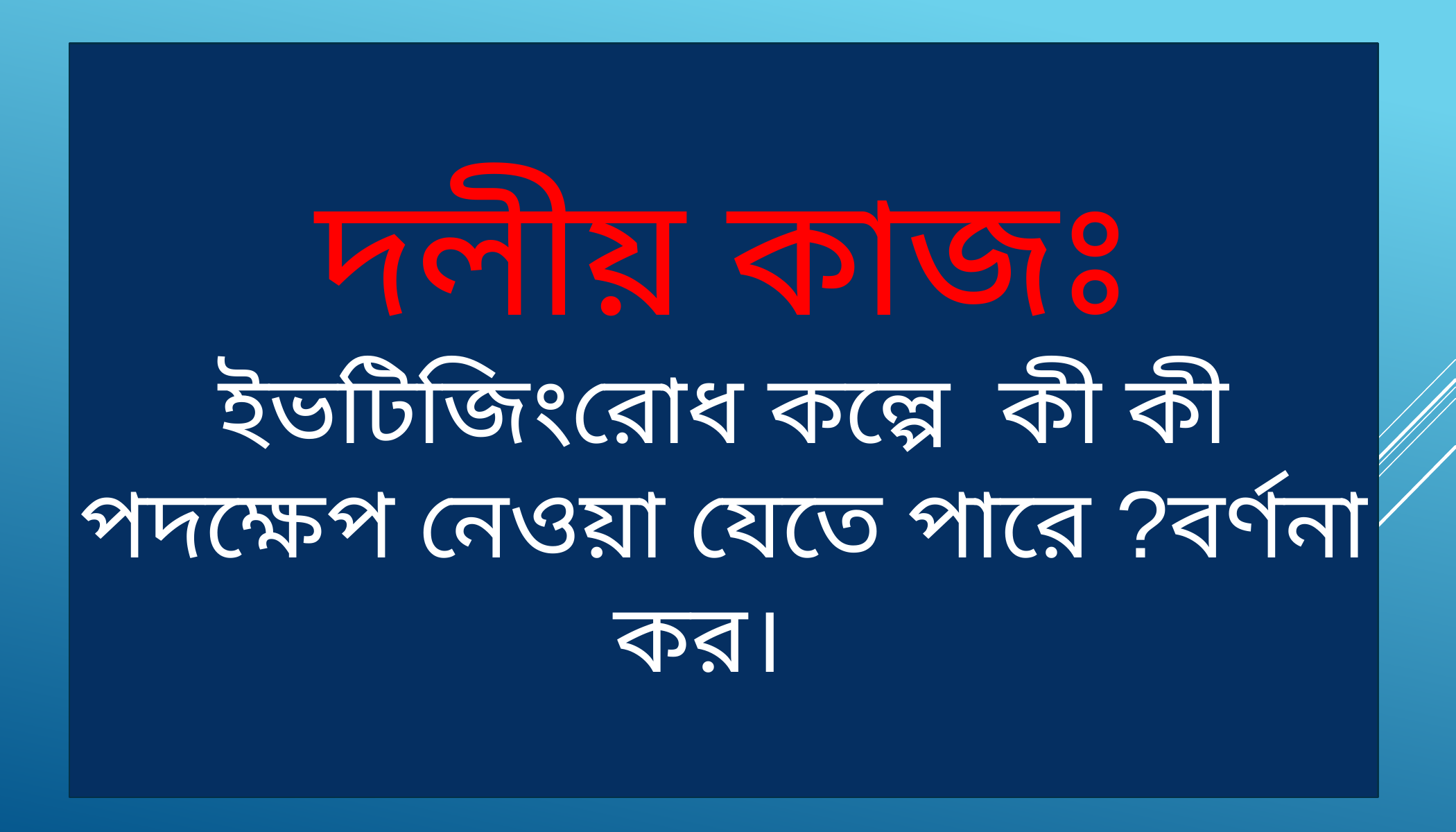

দলীয় কাজঃ
ইভটিজিংরোধ কল্পে  কী কী পদক্ষেপ নেওয়া যেতে পারে ?বর্ণনা কর।